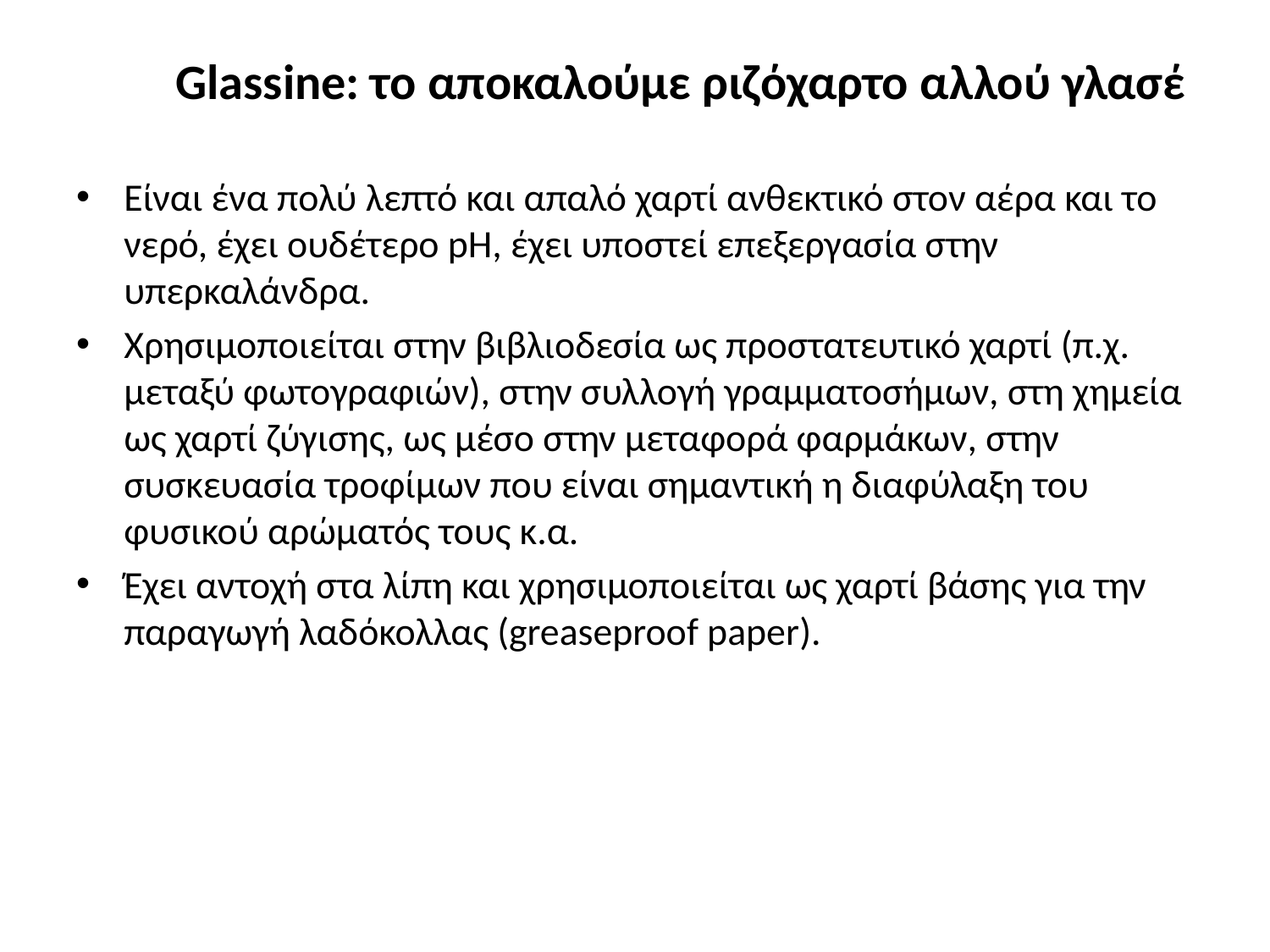

# Glassine: το αποκαλούμε ριζόχαρτο αλλού γλασέ
Είναι ένα πολύ λεπτό και απαλό χαρτί ανθεκτικό στον αέρα και το νερό, έχει ουδέτερο pH, έχει υποστεί επεξεργασία στην υπερκαλάνδρα.
Χρησιμοποιείται στην βιβλιοδεσία ως προστατευτικό χαρτί (π.χ. μεταξύ φωτογραφιών), στην συλλογή γραμματοσήμων, στη χημεία ως χαρτί ζύγισης, ως μέσο στην μεταφορά φαρμάκων, στην συσκευασία τροφίμων που είναι σημαντική η διαφύλαξη του φυσικού αρώματός τους κ.α.
Έχει αντοχή στα λίπη και χρησιμοποιείται ως χαρτί βάσης για την παραγωγή λαδόκολλας (greaseproof paper).